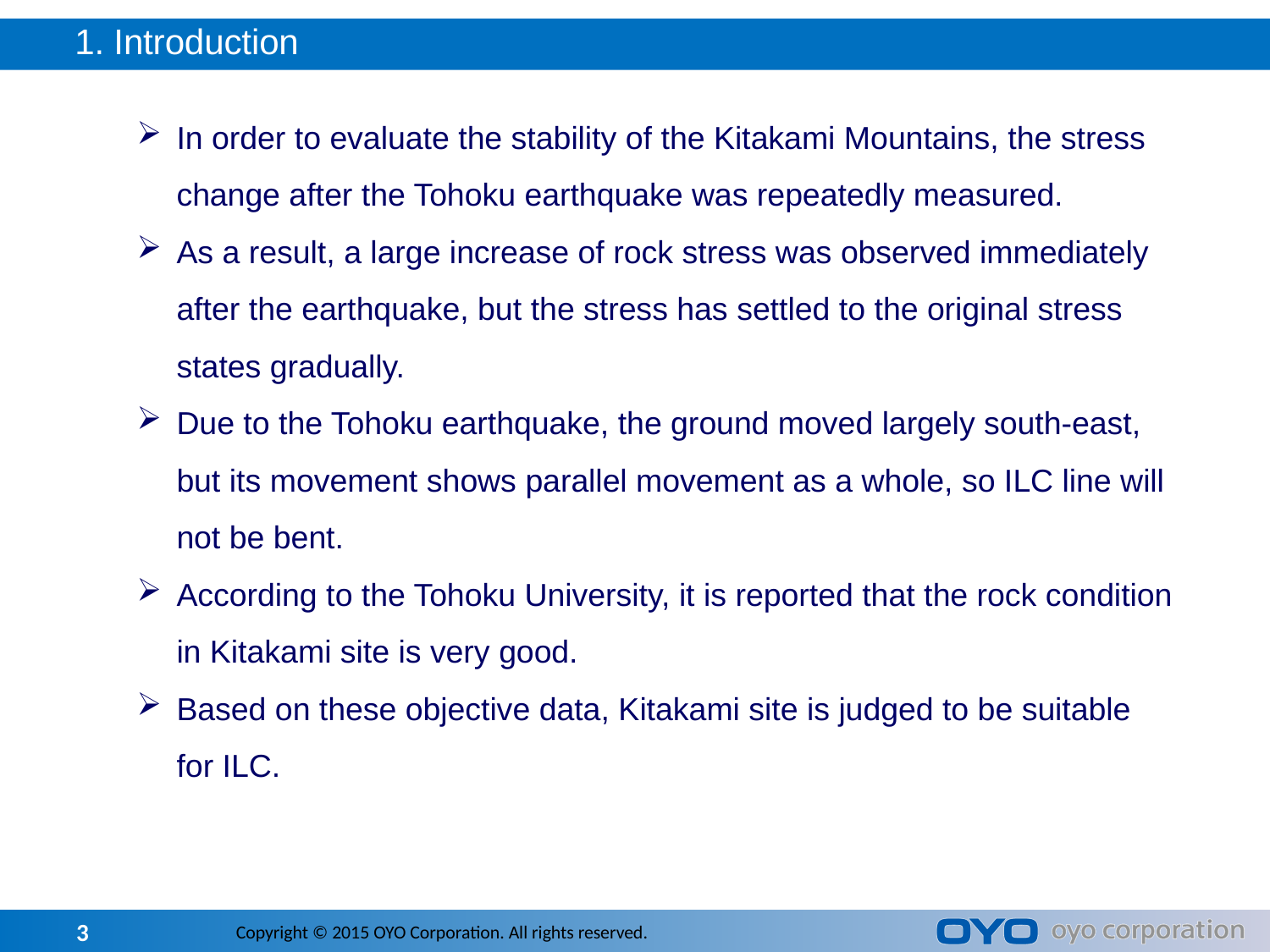

# 1. Introduction
In order to evaluate the stability of the Kitakami Mountains, the stress change after the Tohoku earthquake was repeatedly measured.
As a result, a large increase of rock stress was observed immediately after the earthquake, but the stress has settled to the original stress states gradually.
Due to the Tohoku earthquake, the ground moved largely south-east, but its movement shows parallel movement as a whole, so ILC line will not be bent.
According to the Tohoku University, it is reported that the rock condition in Kitakami site is very good.
Based on these objective data, Kitakami site is judged to be suitable for ILC.
3